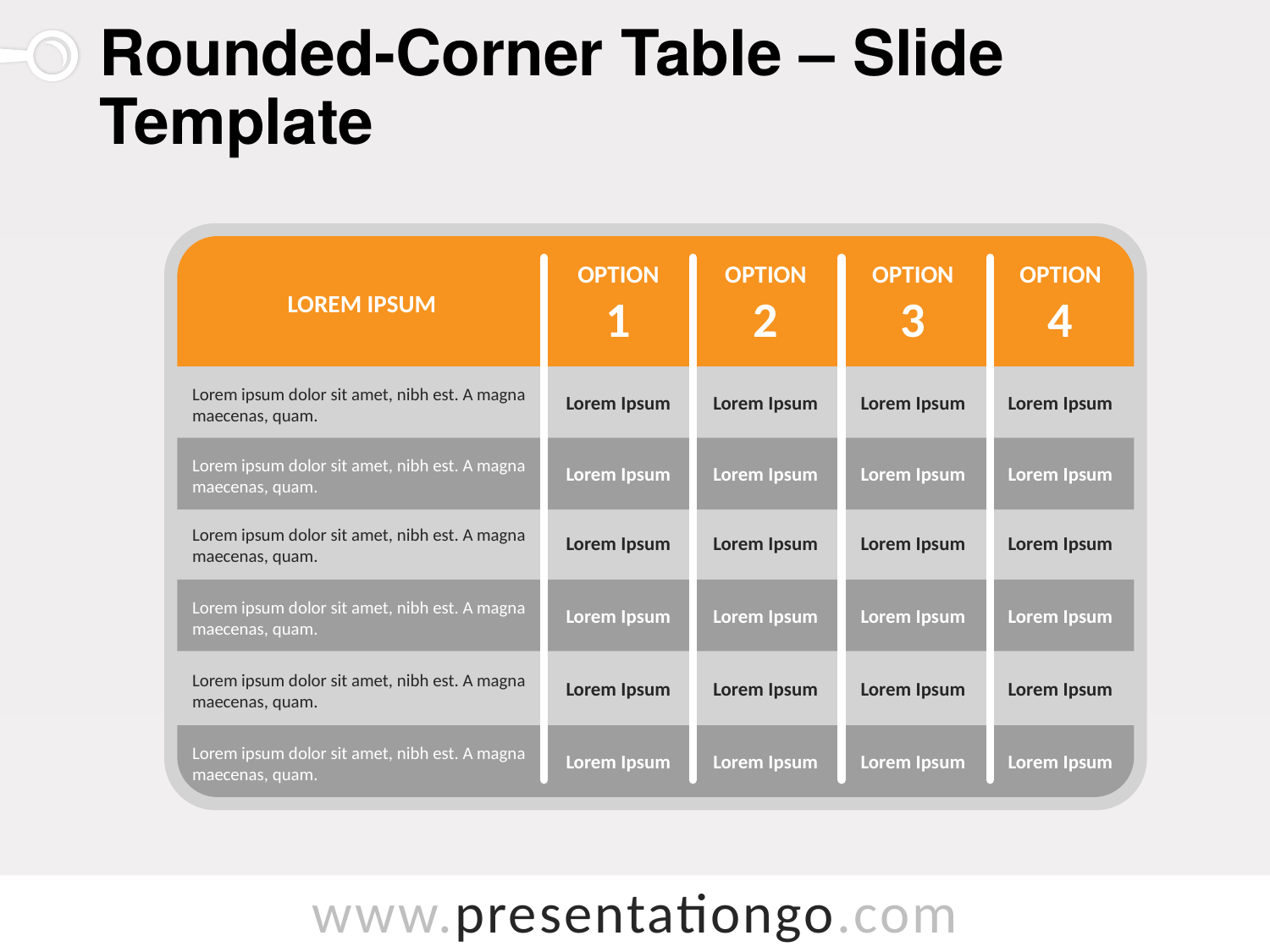

# Rounded-Corner Table – Slide Template

OPTION
1
OPTION
2
OPTION
3
OPTION
4
LOREM IPSUM
Lorem ipsum dolor sit amet, nibh est. A magna maecenas, quam.
Lorem Ipsum
Lorem Ipsum
Lorem Ipsum
Lorem Ipsum

Lorem ipsum dolor sit amet, nibh est. A magna maecenas, quam.
Lorem Ipsum
Lorem Ipsum
Lorem Ipsum
Lorem Ipsum
Lorem ipsum dolor sit amet, nibh est. A magna maecenas, quam.
Lorem Ipsum
Lorem Ipsum
Lorem Ipsum
Lorem Ipsum

Lorem ipsum dolor sit amet, nibh est. A magna maecenas, quam.
Lorem Ipsum
Lorem Ipsum
Lorem Ipsum
Lorem Ipsum
Lorem ipsum dolor sit amet, nibh est. A magna maecenas, quam.
Lorem Ipsum
Lorem Ipsum
Lorem Ipsum
Lorem Ipsum

Lorem ipsum dolor sit amet, nibh est. A magna maecenas, quam.
Lorem Ipsum
Lorem Ipsum
Lorem Ipsum
Lorem Ipsum